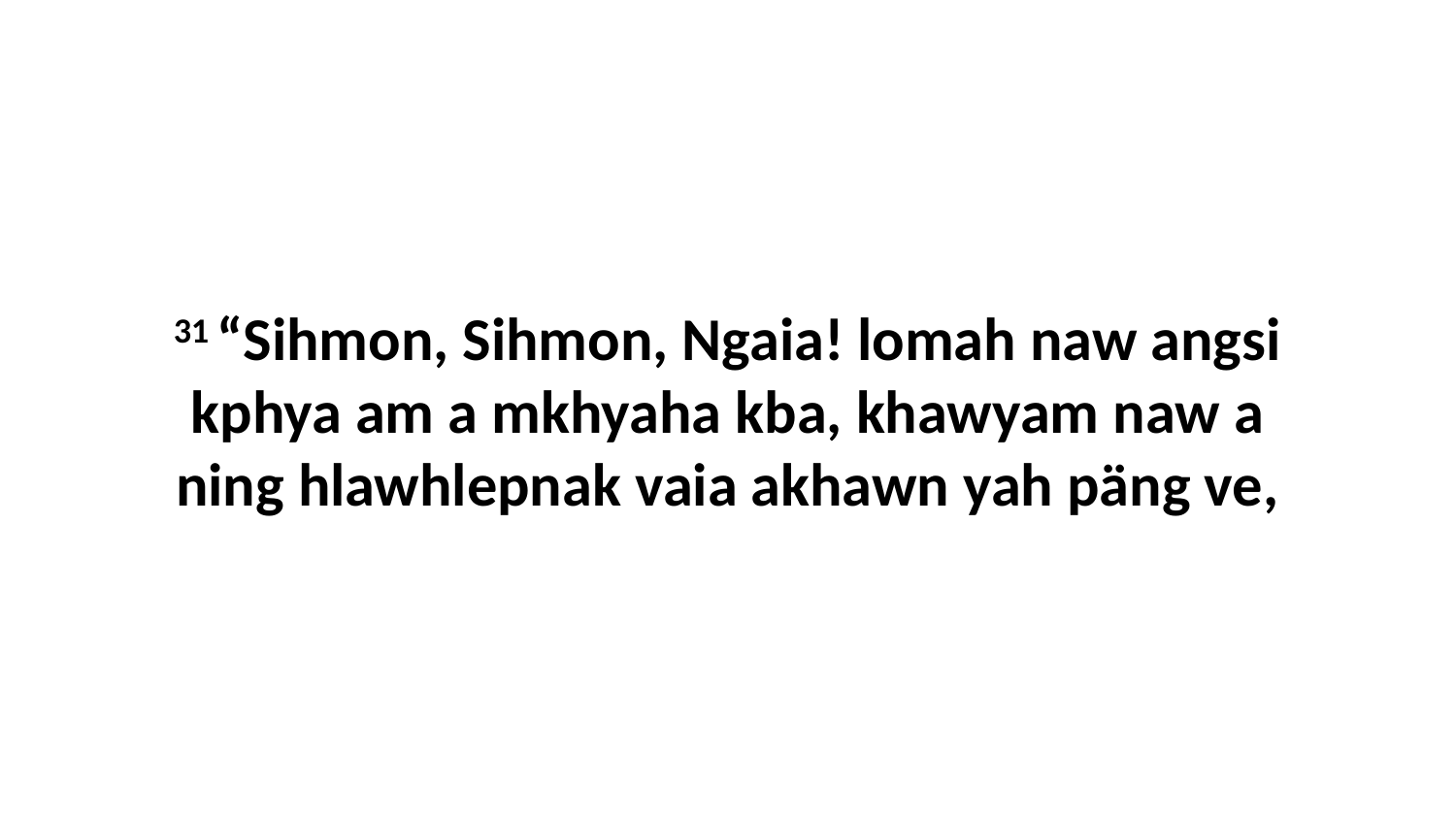

31 “Sihmon, Sihmon, Ngaia! lomah naw angsi kphya am a mkhyaha kba, khawyam naw a ning hlawhlepnak vaia akhawn yah päng ve,